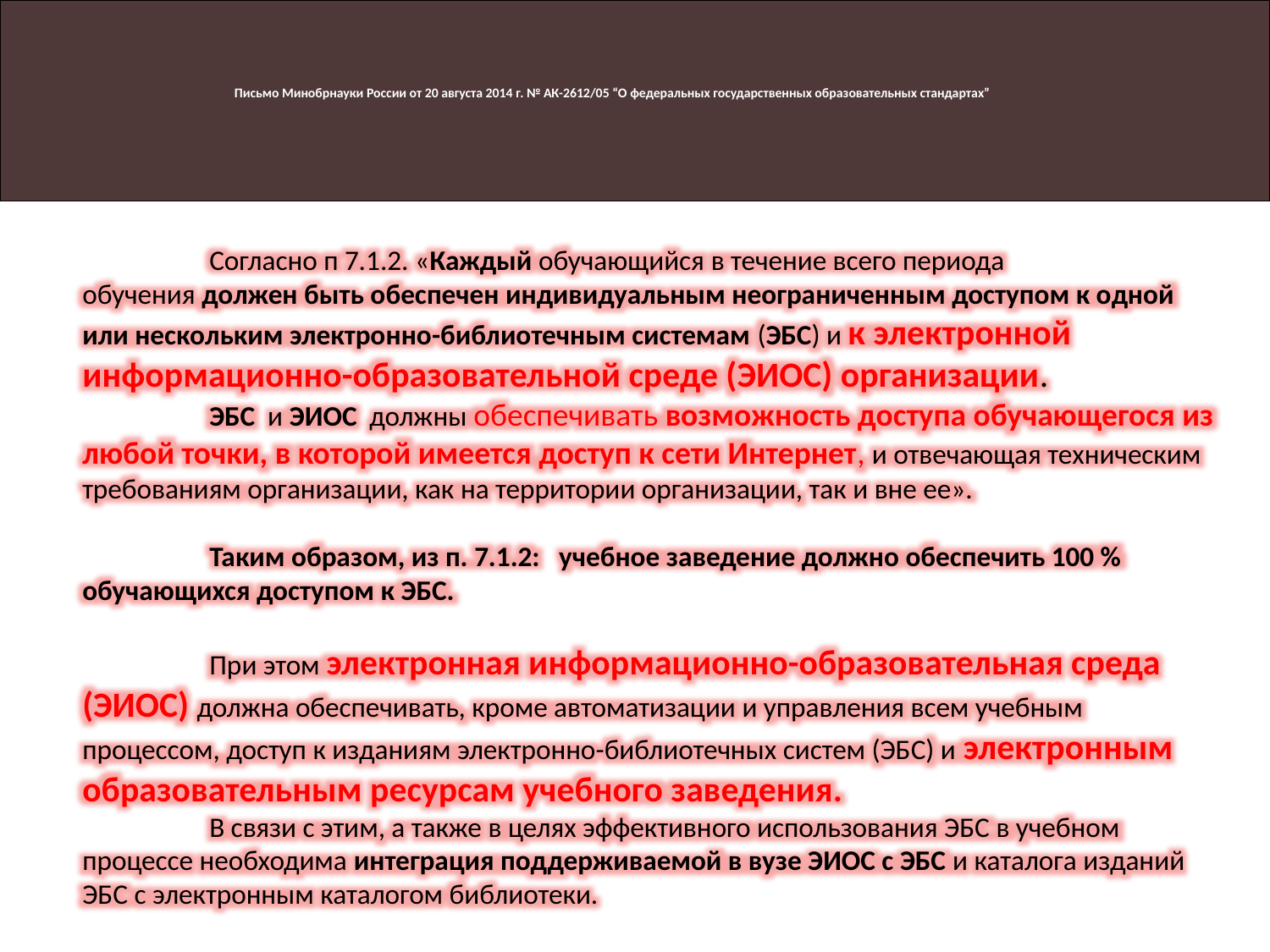

Письмо Минобрнауки России от 20 августа 2014 г. № АК-2612/05 “О федеральных государственных образовательных стандартах”
	Согласно п 7.1.2. «Каждый обучающийся в течение всего периода обучения должен быть обеспечен индивидуальным неограниченным доступом к одной или нескольким электронно-библиотечным системам (ЭБС) и к электронной информационно-образовательной среде (ЭИОС) организации.
	ЭБС  и ЭИОС  должны обеспечивать возможность доступа обучающегося из любой точки, в которой имеется доступ к сети Интернет, и отвечающая техническим требованиям организации, как на территории организации, так и вне ее».

	Таким образом, из п. 7.1.2:   учебное заведение должно обеспечить 100 % обучающихся доступом к ЭБС.

	При этом электронная информационно-образовательная среда (ЭИОС) должна обеспечивать, кроме автоматизации и управления всем учебным процессом, доступ к изданиям электронно-библиотечных систем (ЭБС) и электронным образовательным ресурсам учебного заведения.
	В связи с этим, а также в целях эффективного использования ЭБС в учебном процессе необходима интеграция поддерживаемой в вузе ЭИОС с ЭБС и каталога изданий ЭБС с электронным каталогом библиотеки.